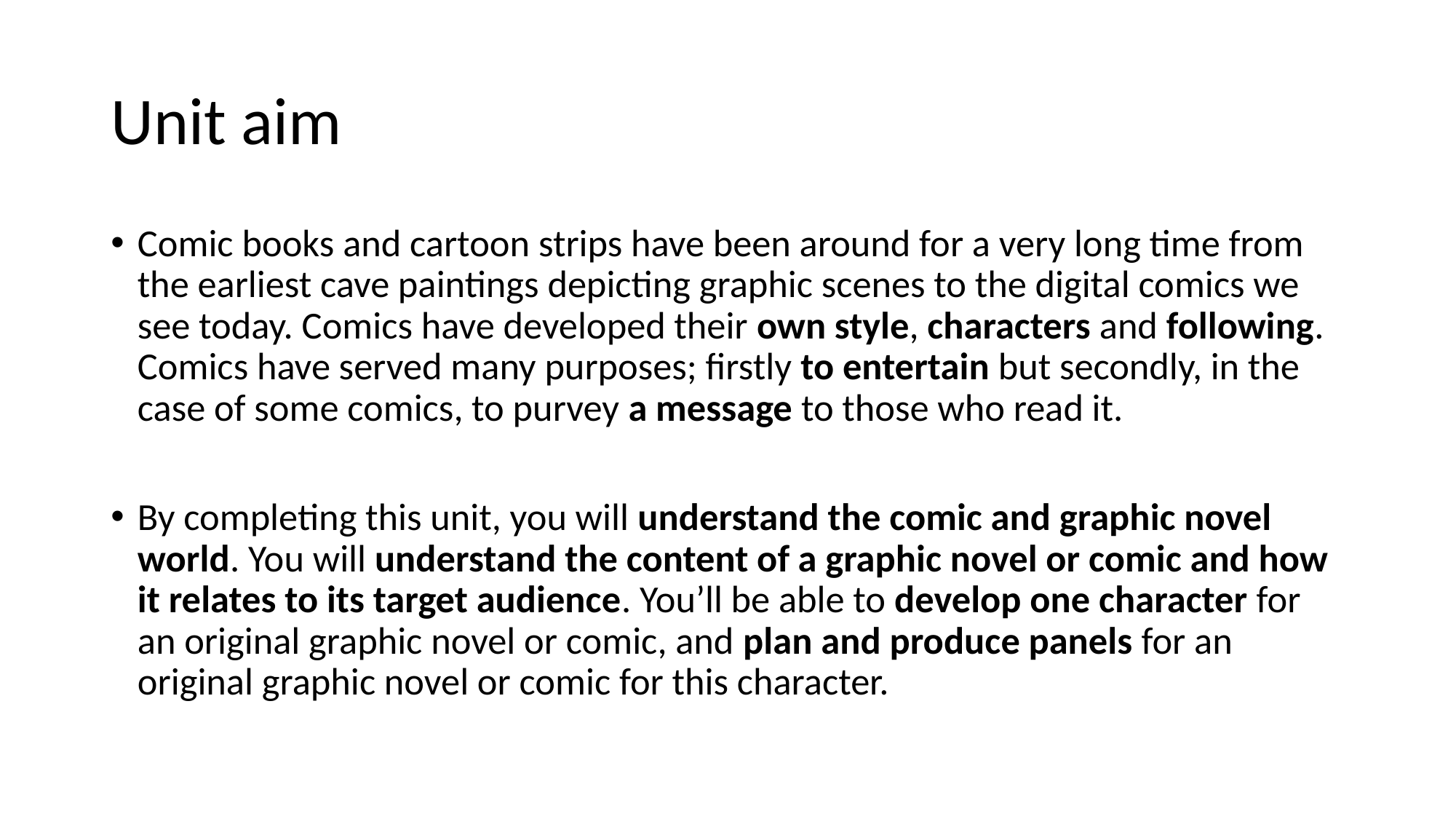

# Unit aim
Comic books and cartoon strips have been around for a very long time from the earliest cave paintings depicting graphic scenes to the digital comics we see today. Comics have developed their own style, characters and following. Comics have served many purposes; firstly to entertain but secondly, in the case of some comics, to purvey a message to those who read it.

By completing this unit, you will understand the comic and graphic novel world. You will understand the content of a graphic novel or comic and how it relates to its target audience. You’ll be able to develop one character for an original graphic novel or comic, and plan and produce panels for an original graphic novel or comic for this character.